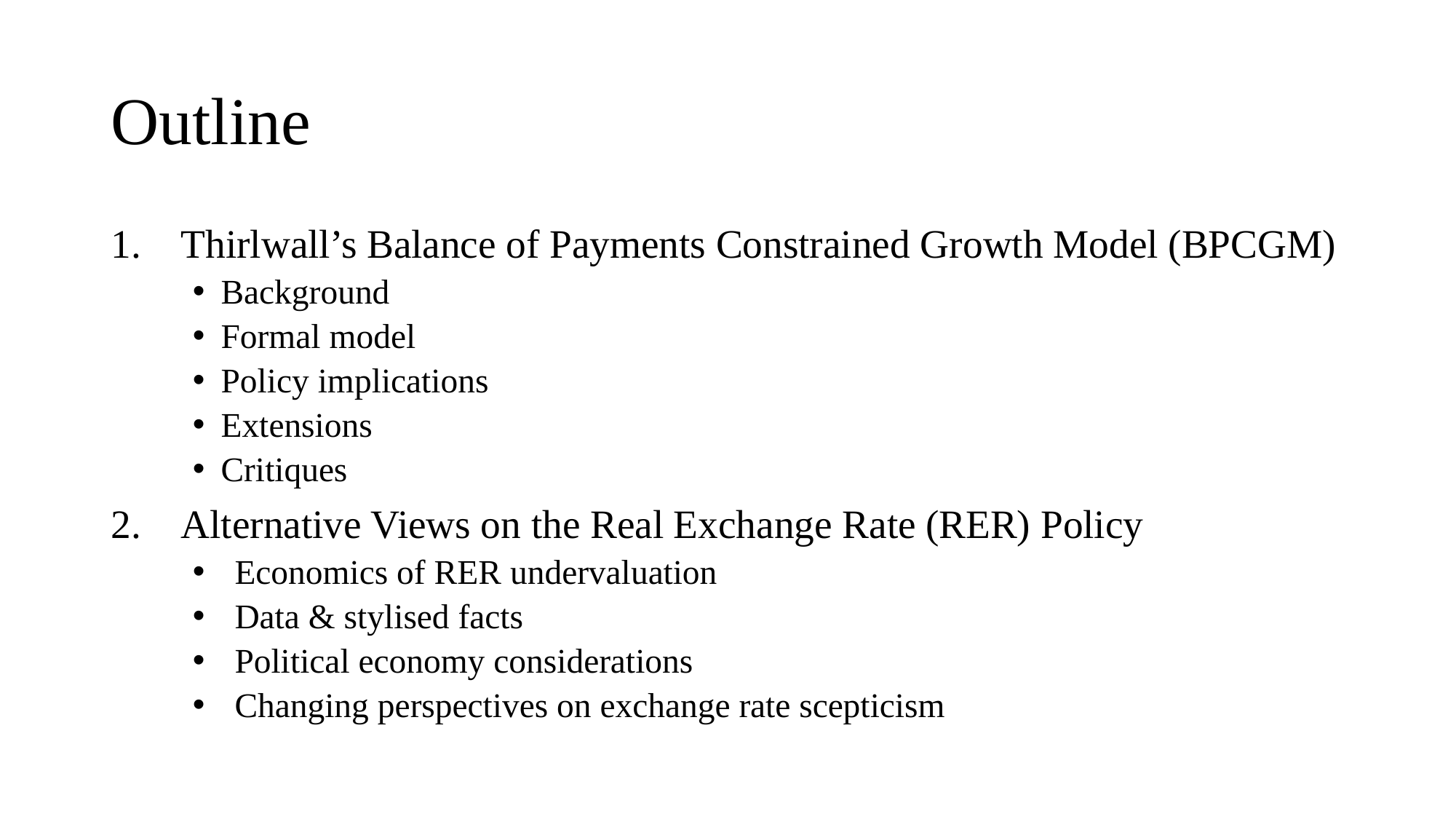

# Outline
Thirlwall’s Balance of Payments Constrained Growth Model (BPCGM)
Background
Formal model
Policy implications
Extensions
Critiques
Alternative Views on the Real Exchange Rate (RER) Policy
Economics of RER undervaluation
Data & stylised facts
Political economy considerations
Changing perspectives on exchange rate scepticism